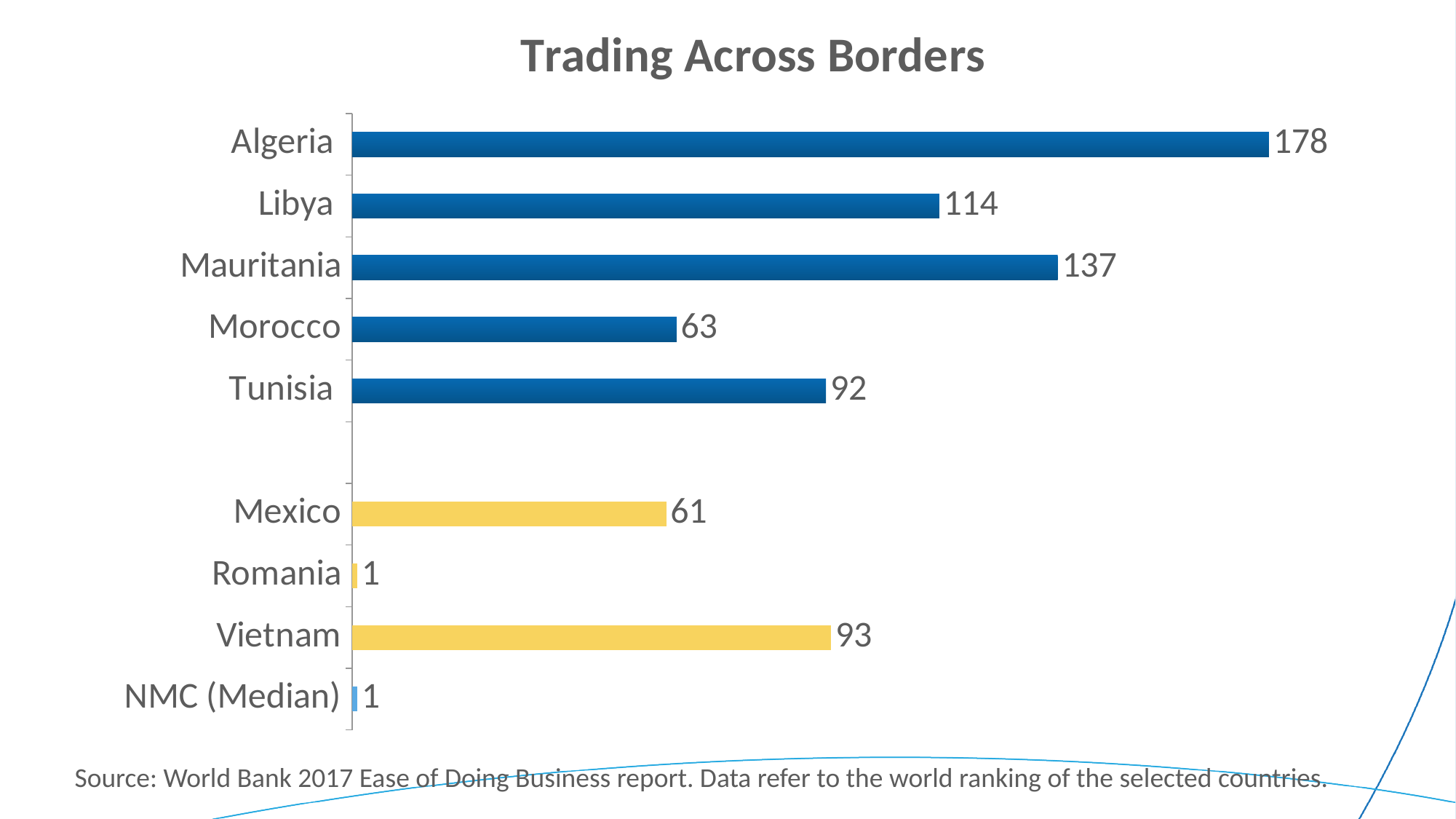

### Chart: Trading Across Borders

| Category |  |
|---|---|
| NMC (Median) | 1.0 |
| Vietnam | 93.0 |
| Romania | 1.0 |
| Mexico | 61.0 |
|  | None |
| Tunisia  | 92.0 |
| Morocco | 63.0 |
| Mauritania | 137.0 |
| Libya  | 114.0 |
| Algeria  | 178.0 |
Source: World Bank 2017 Ease of Doing Business report. Data refer to the world ranking of the selected countries.